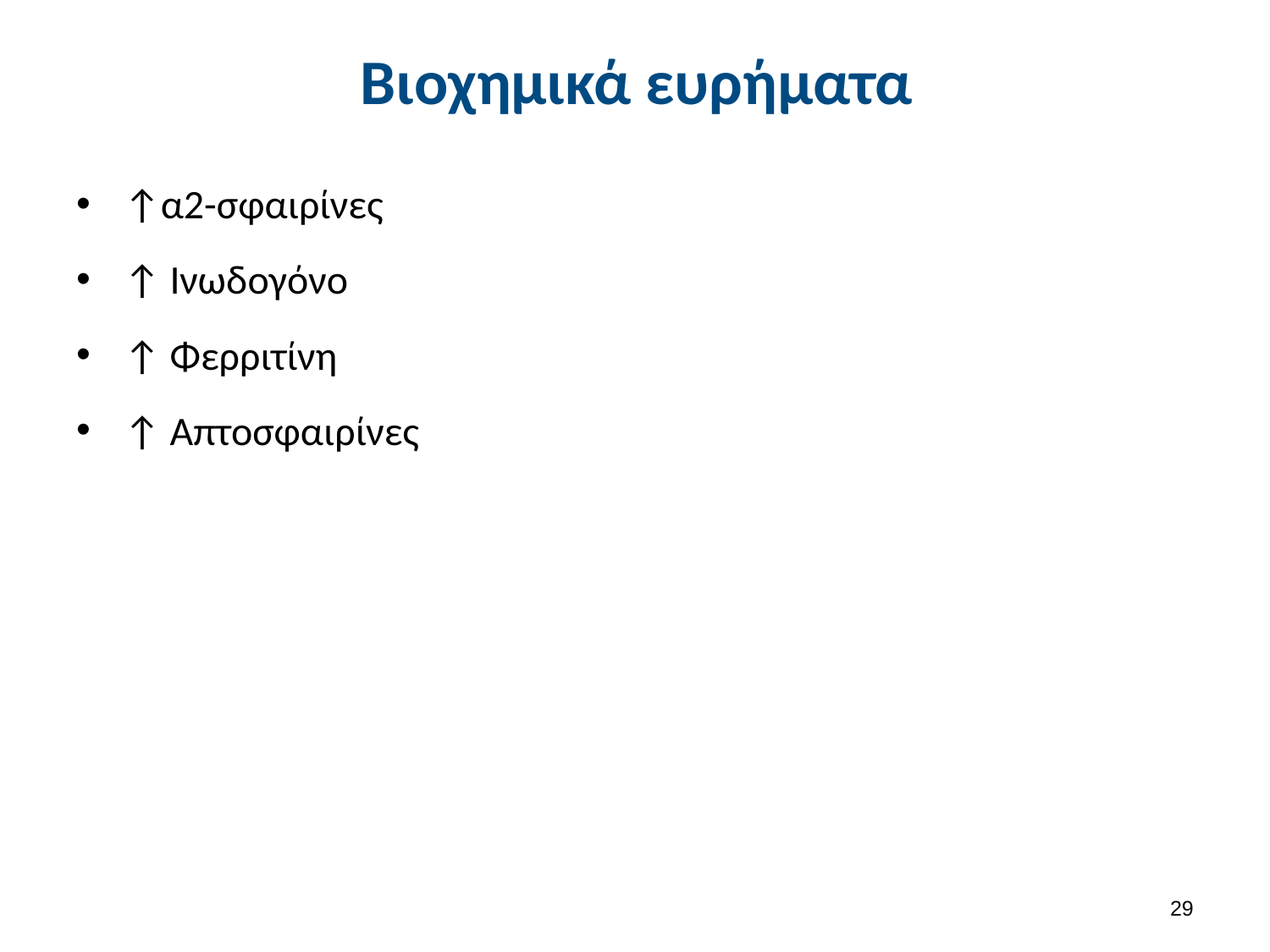

# Βιοχημικά ευρήματα
↑α2-σφαιρίνες
↑ Ινωδογόνο
↑ Φερριτίνη
↑ Απτοσφαιρίνες
29